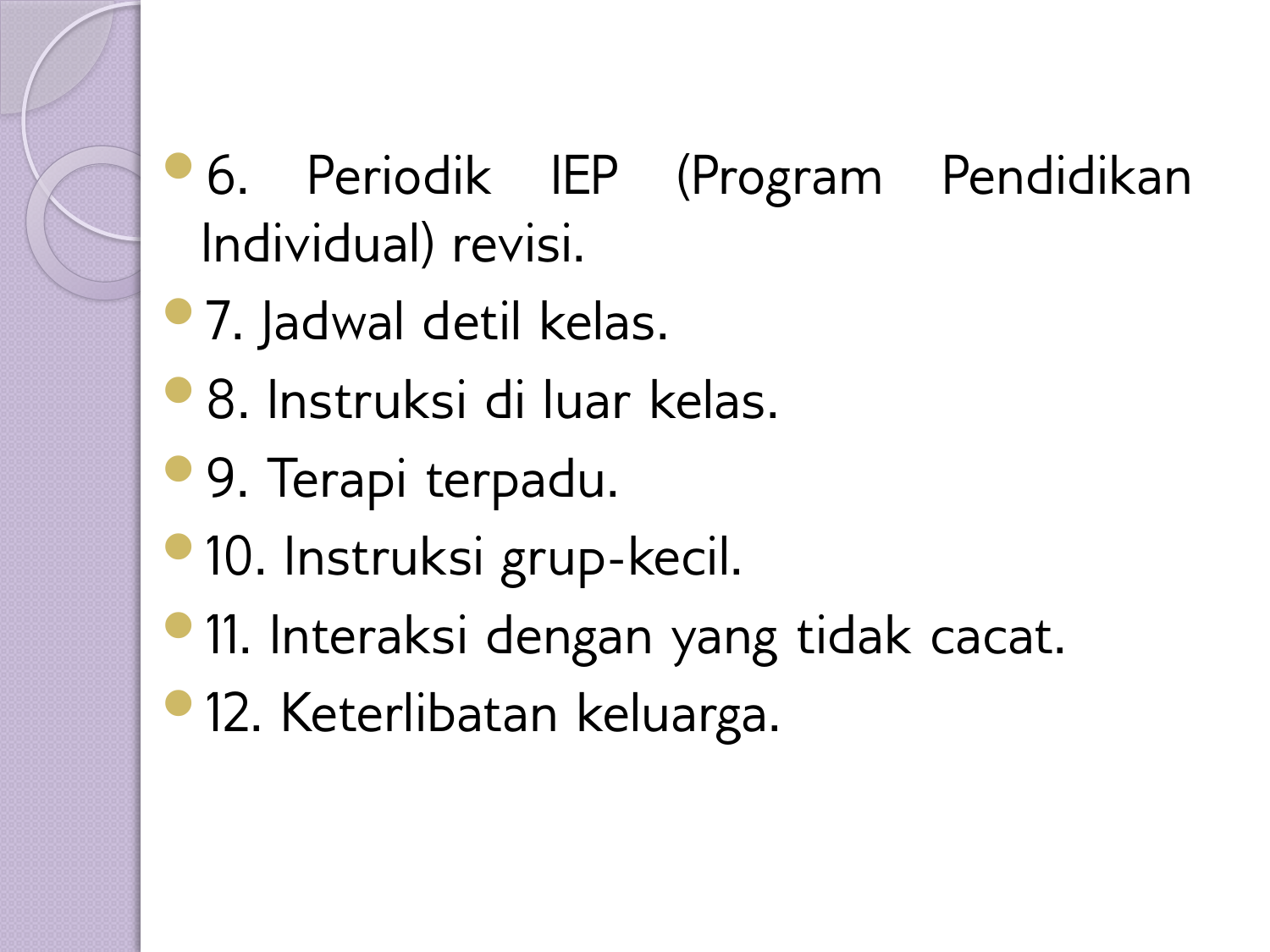

6. Periodik IEP (Program Pendidikan Individual) revisi.
7. Jadwal detil kelas.
8. Instruksi di luar kelas.
9. Terapi terpadu.
10. Instruksi grup-kecil.
11. Interaksi dengan yang tidak cacat.
12. Keterlibatan keluarga.